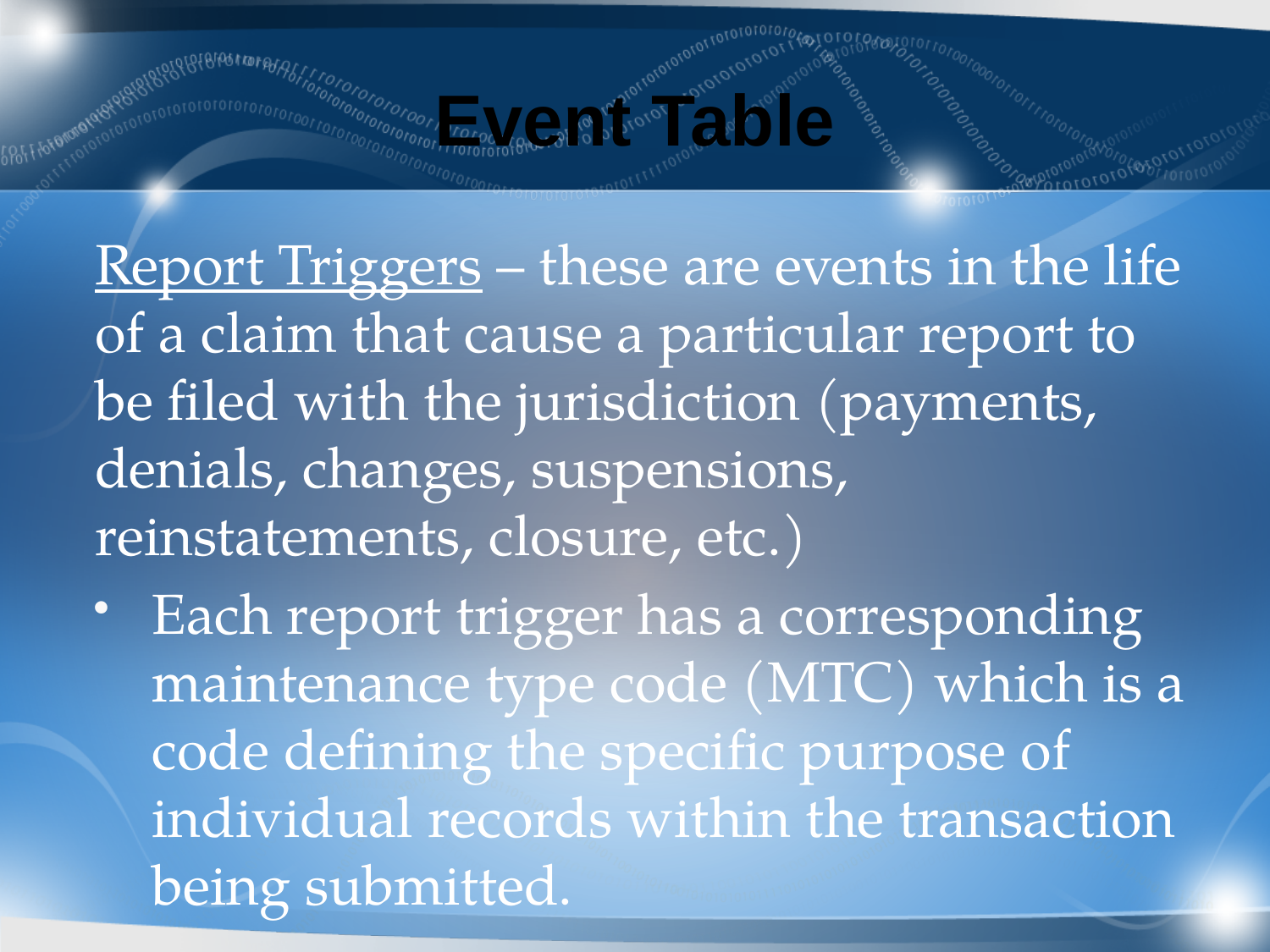

# Event Table
Report Triggers – these are events in the life of a claim that cause a particular report to be filed with the jurisdiction (payments, denials, changes, suspensions, reinstatements, closure, etc.)
Each report trigger has a corresponding maintenance type code (MTC) which is a code defining the specific purpose of individual records within the transaction being submitted.
35